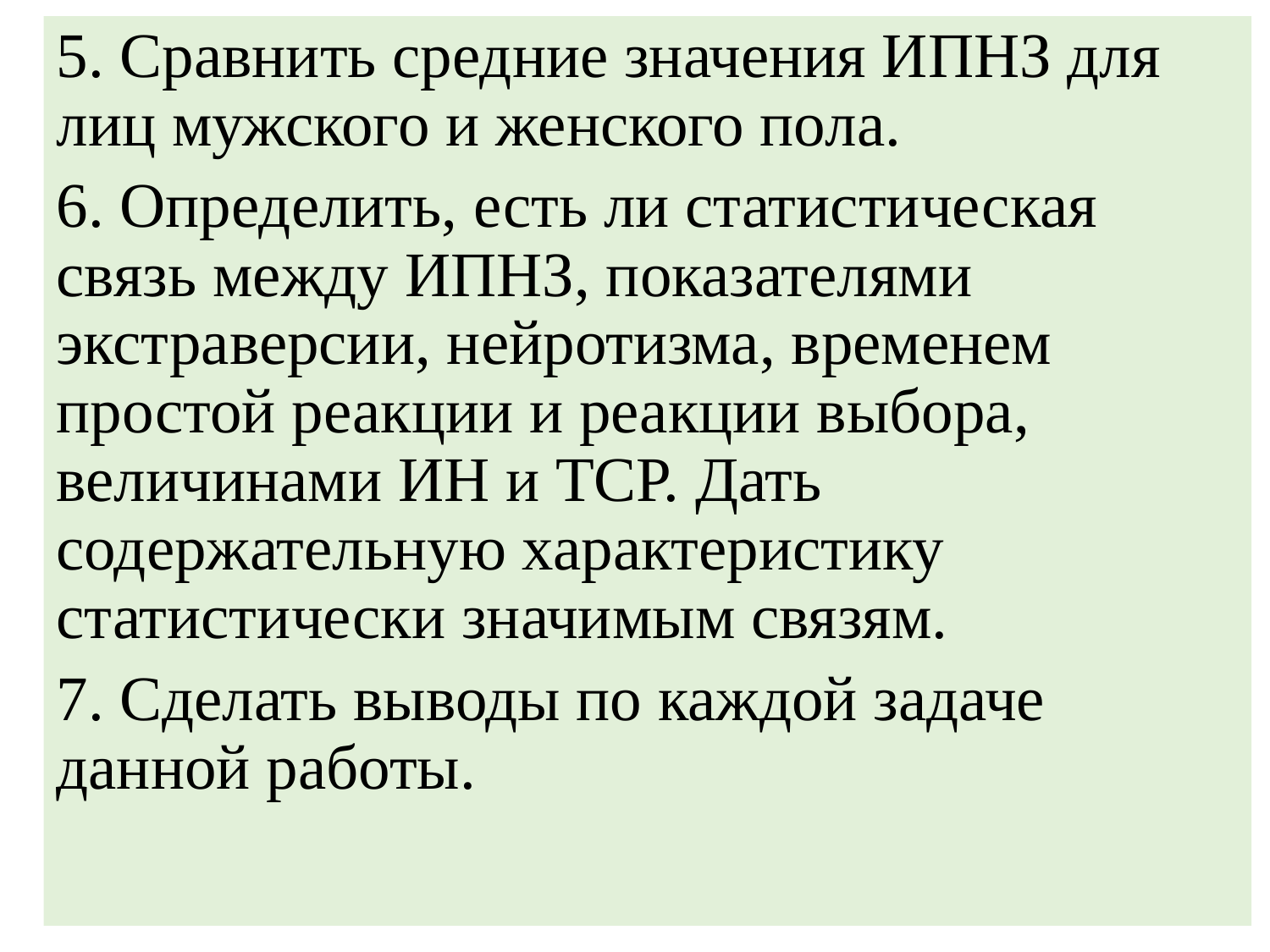

5. Сравнить средние значения ИПНЗ для лиц мужского и женского пола.
6. Определить, есть ли статистическая связь между ИПНЗ, показателями экстраверсии, нейротизма, временем простой реакции и реакции выбора, величинами ИН и ТСР. Дать содержательную характеристику статистически значимым связям.
7. Сделать выводы по каждой задаче данной работы.